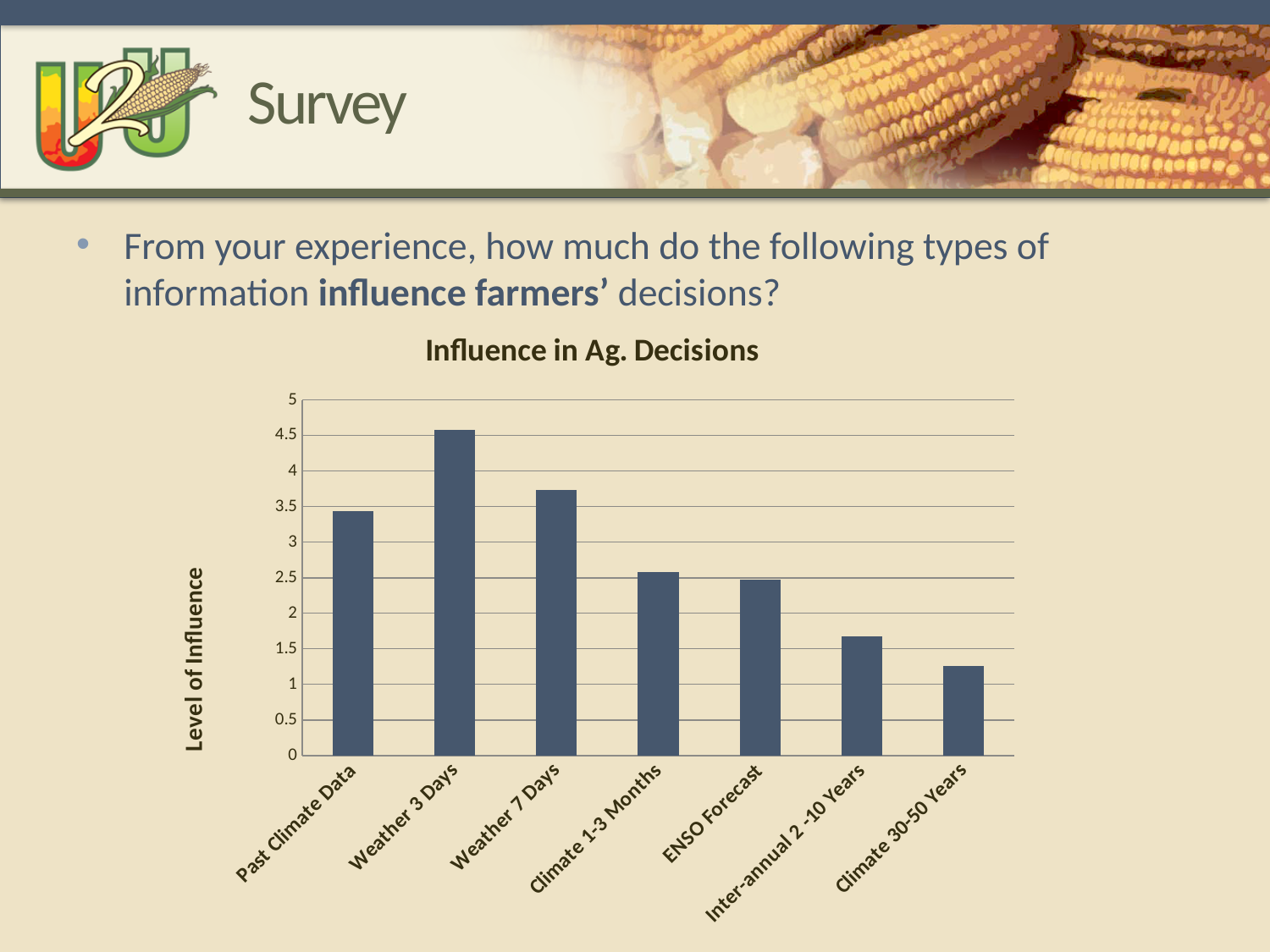

# Survey
From your experience, how much do the following types of information influence farmers’ decisions?

### Chart: Influence in Ag. Decisions

| Category |  |
|---|---|
| Past Climate Data | 3.44 |
| Weather 3 Days | 4.58 |
| Weather 7 Days | 3.73 |
| Climate 1-3 Months | 2.58 |
| ENSO Forecast | 2.47 |
| Inter-annual 2 -10 Years | 1.68 |
| Climate 30-50 Years | 1.26 |